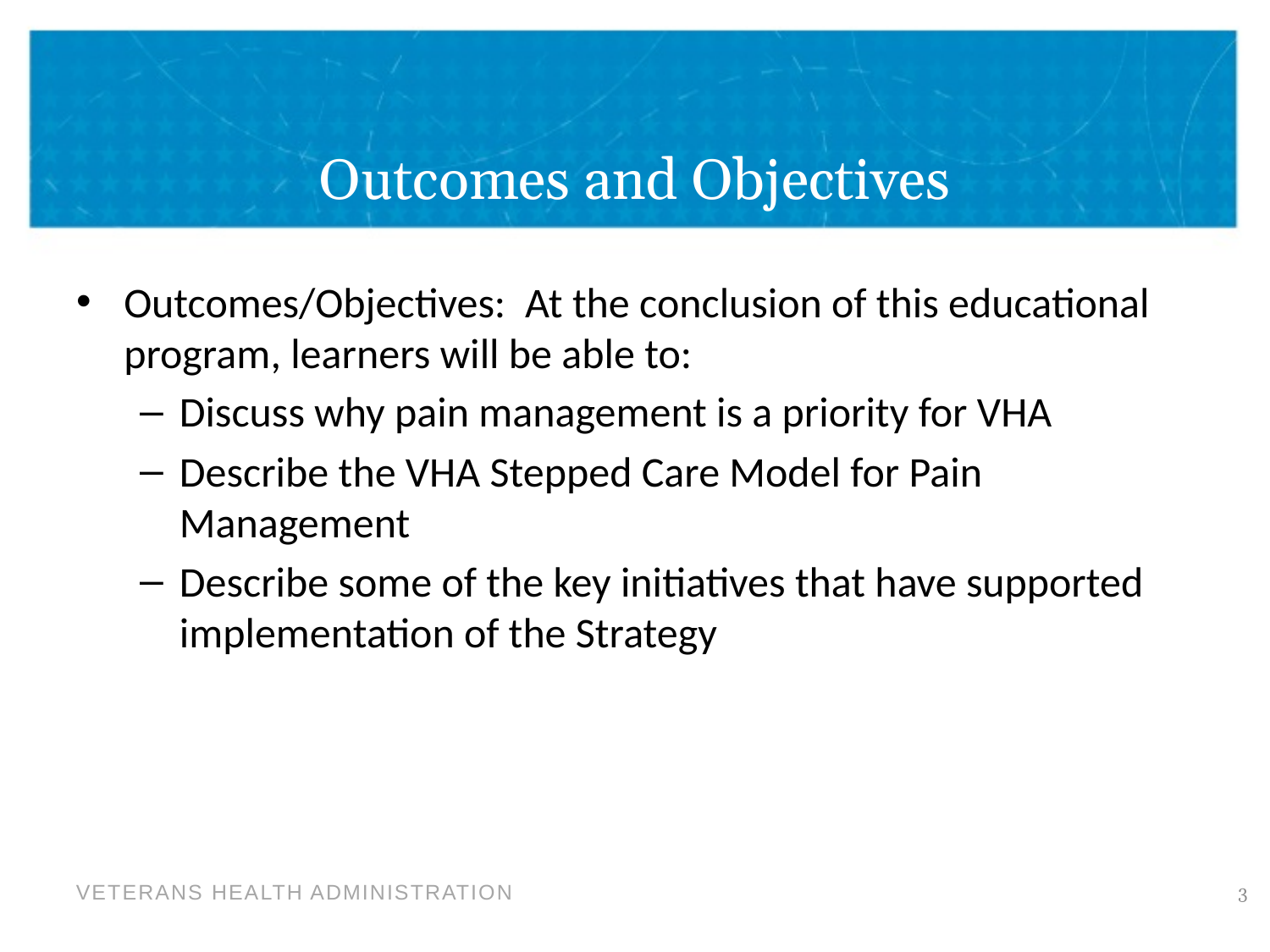

# Outcomes and Objectives
Outcomes/Objectives:  At the conclusion of this educational program, learners will be able to:
Discuss why pain management is a priority for VHA
Describe the VHA Stepped Care Model for Pain Management
Describe some of the key initiatives that have supported implementation of the Strategy

3